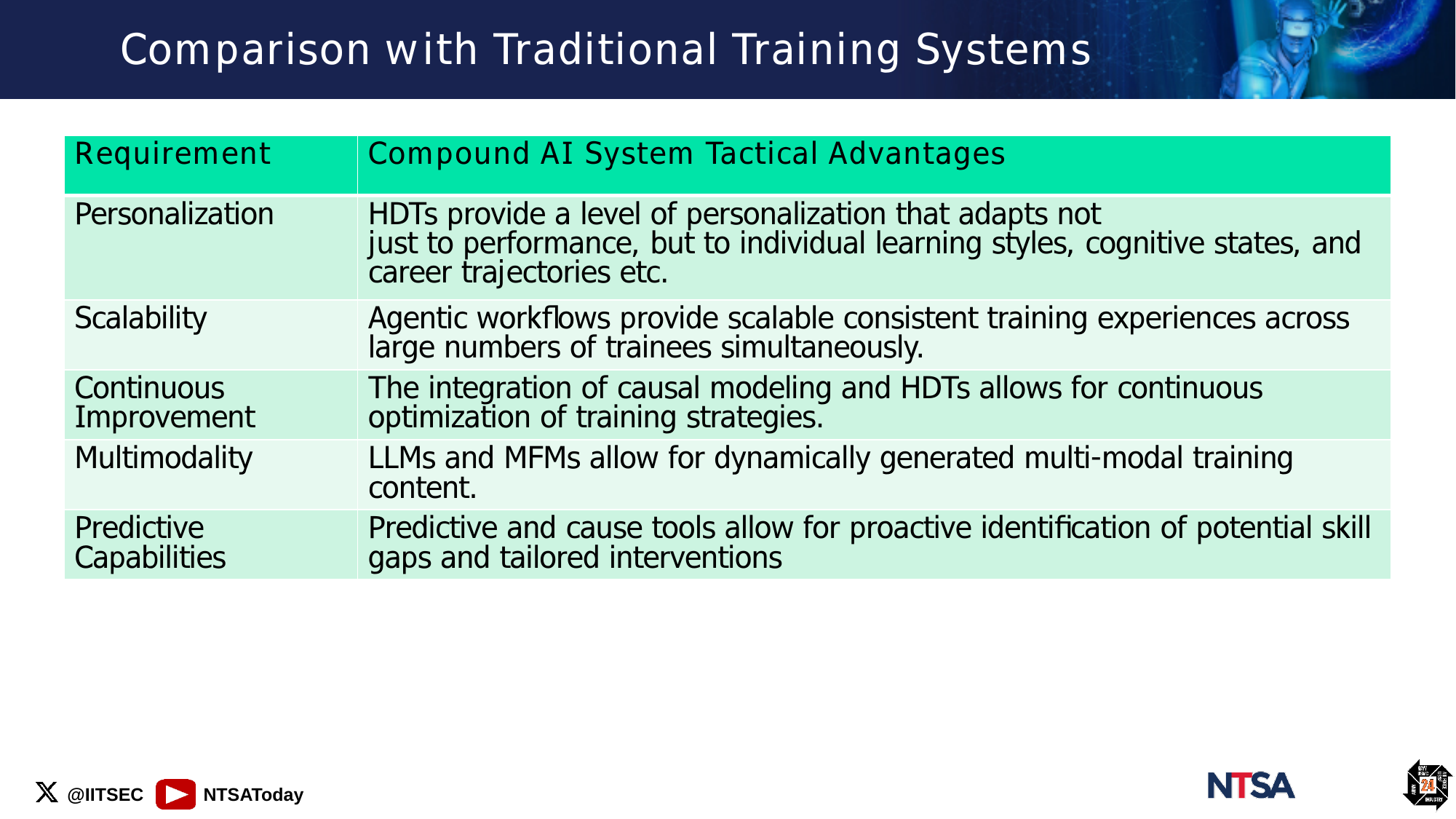

# Comparison with Traditional Training Systems
| Requirement | Compound AI System Tactical Advantages |
| --- | --- |
| Personalization | HDTs provide a level of personalization that adapts not just to performance, but to individual learning styles, cognitive states, and career trajectories etc. |
| Scalability | Agentic workflows provide scalable consistent training experiences across large numbers of trainees simultaneously. |
| Continuous Improvement | The integration of causal modeling and HDTs allows for continuous optimization of training strategies. |
| Multimodality | LLMs and MFMs allow for dynamically generated multi-modal training content. |
| Predictive Capabilities | Predictive and cause tools allow for proactive identification of potential skill gaps and tailored interventions |